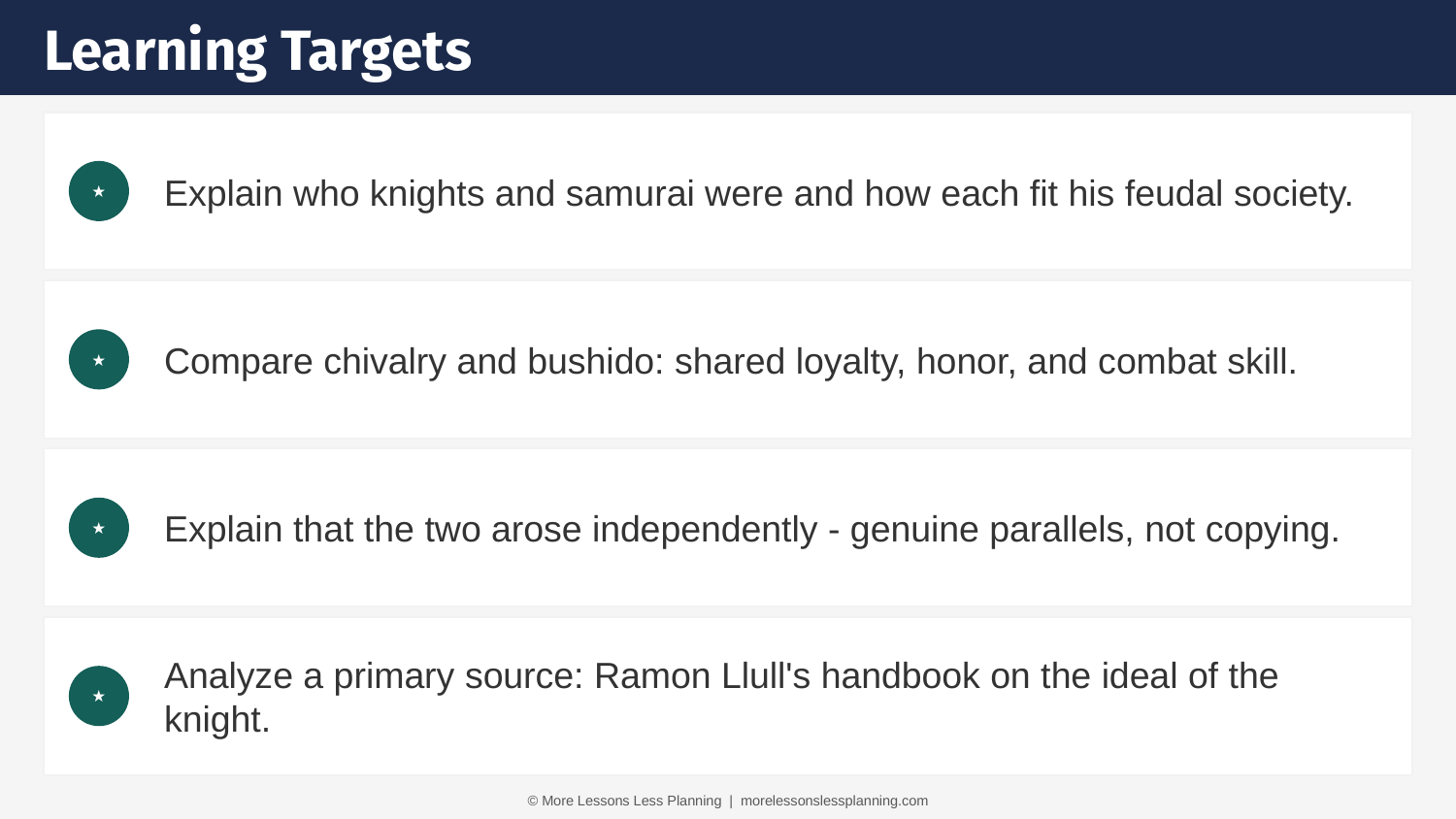

Learning Targets

Explain who knights and samurai were and how each fit his feudal society.

★

Compare chivalry and bushido: shared loyalty, honor, and combat skill.

★

Explain that the two arose independently - genuine parallels, not copying.

★

Analyze a primary source: Ramon Llull's handbook on the ideal of the knight.

★
© More Lessons Less Planning  |  morelessonslessplanning.com